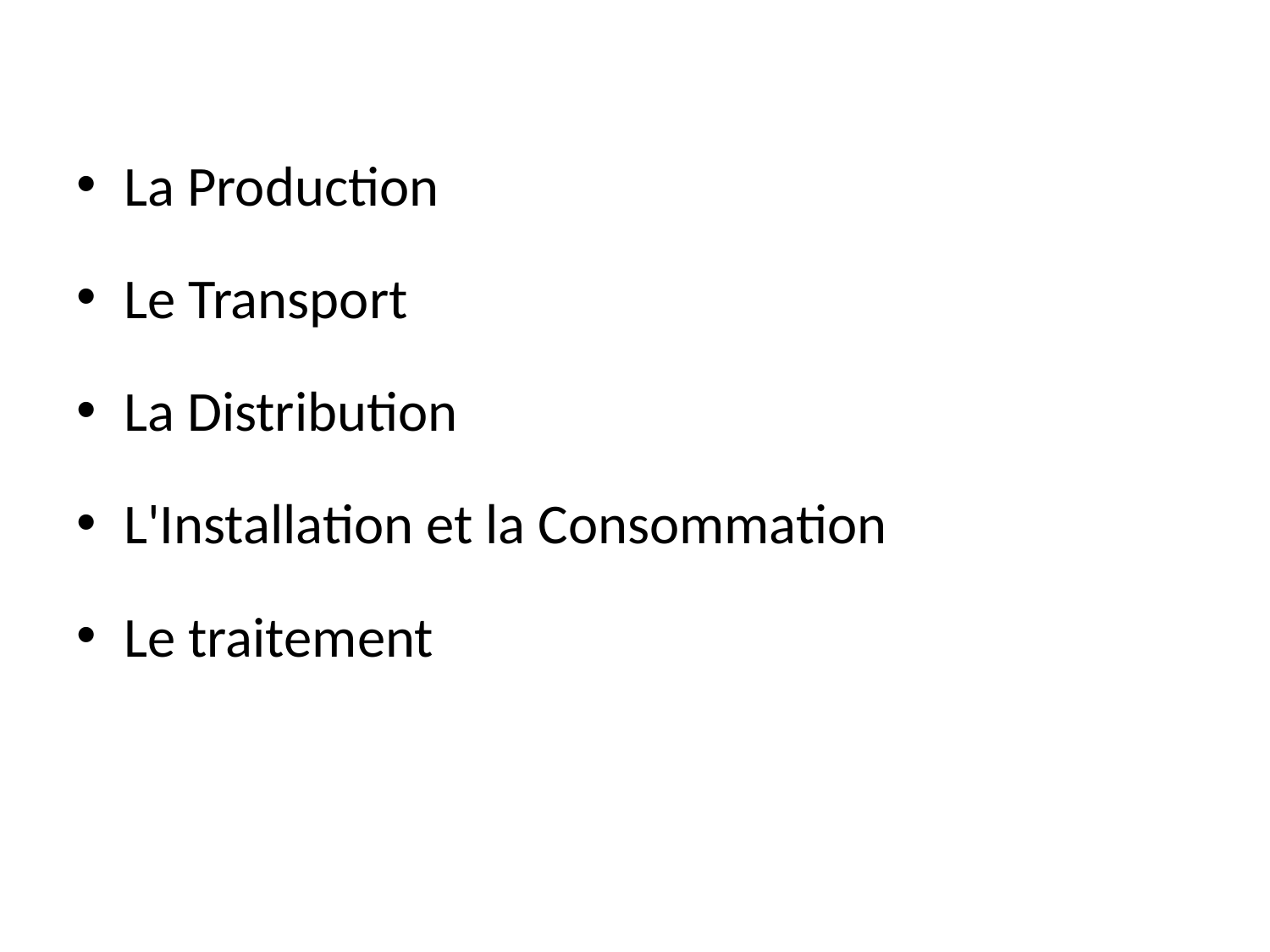

La Production
Le Transport
La Distribution
L'Installation et la Consommation
Le traitement